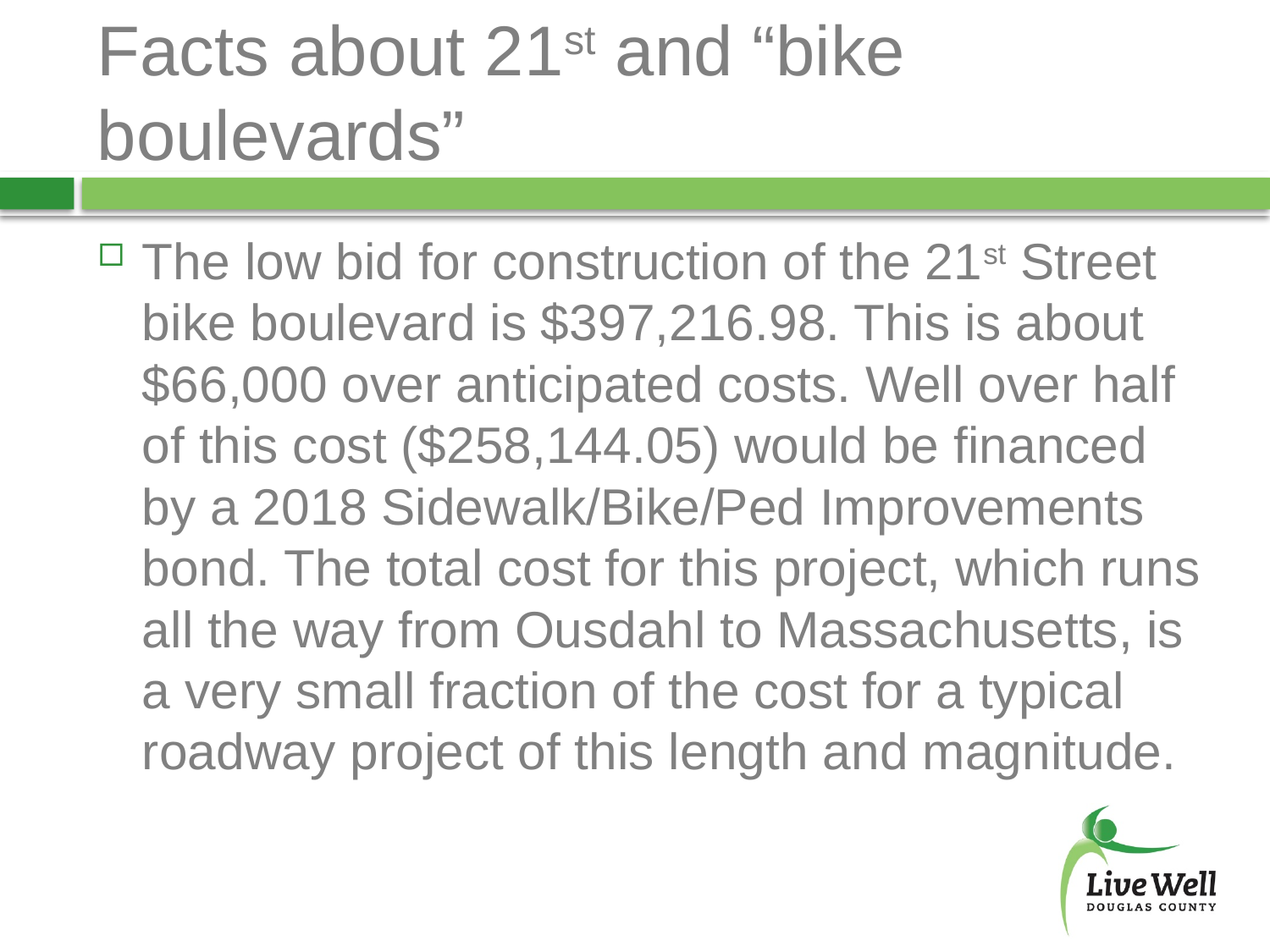

# Facts about 21st and “bike boulevards”
The low bid for construction of the 21st Street bike boulevard is $397,216.98. This is about $66,000 over anticipated costs. Well over half of this cost ($258,144.05) would be financed by a 2018 Sidewalk/Bike/Ped Improvements bond. The total cost for this project, which runs all the way from Ousdahl to Massachusetts, is a very small fraction of the cost for a typical roadway project of this length and magnitude.